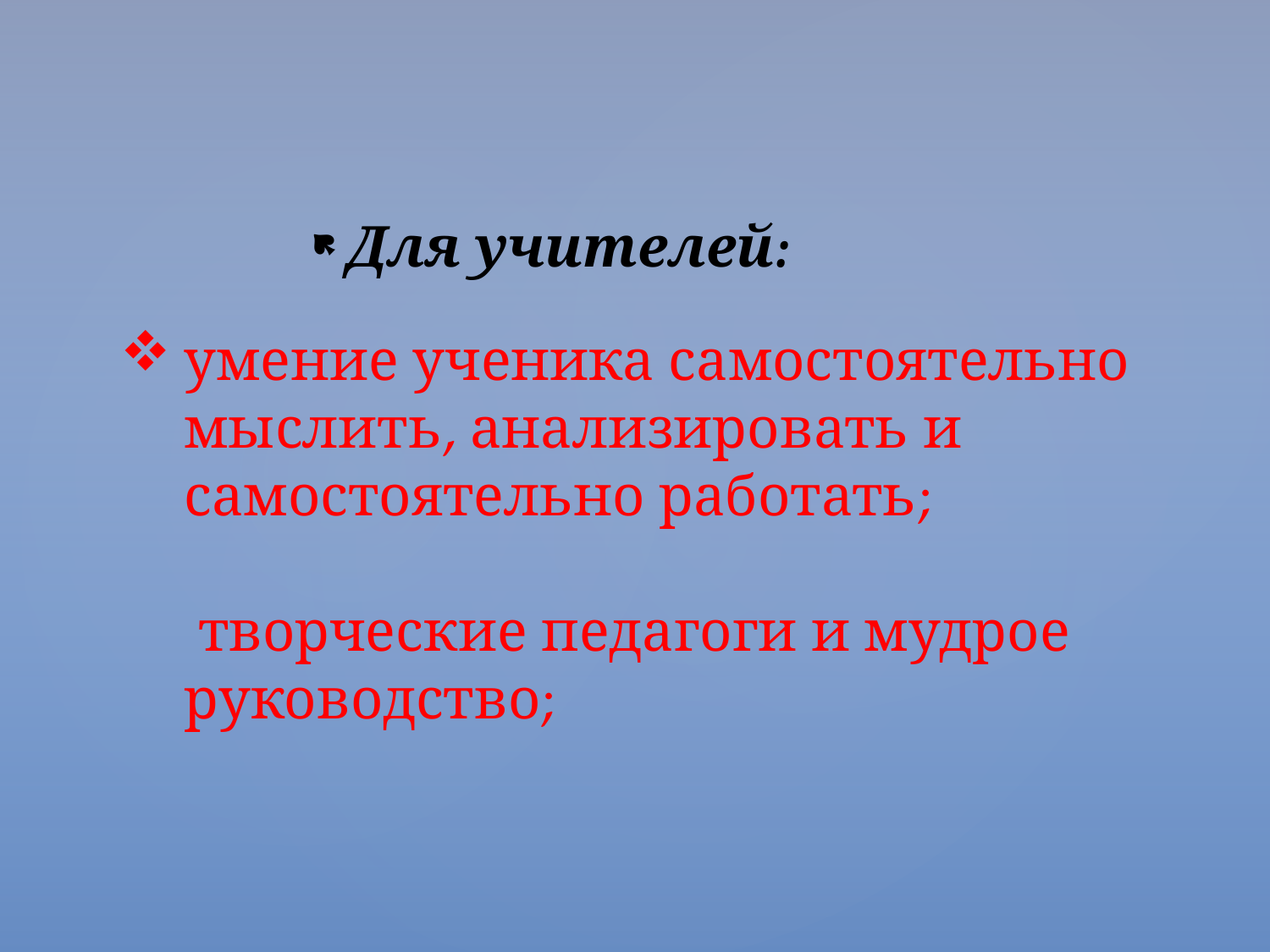

Для учителей:

# умение ученика самостоятельно мыслить, анализировать и самостоятельно работать; творческие педагоги и мудрое руководство;